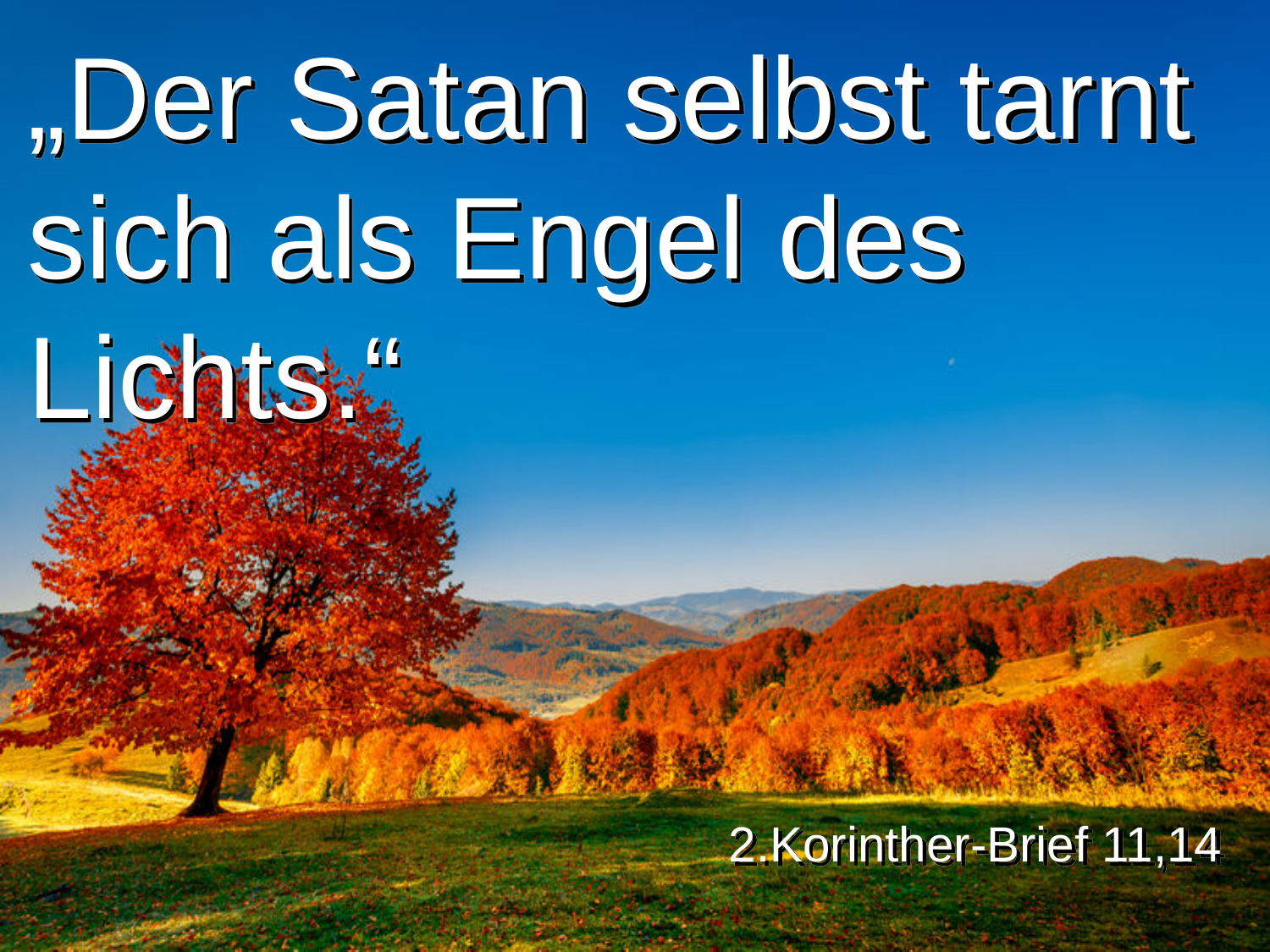

„Der Satan selbst tarnt sich als Engel des Lichts.“
2.Korinther-Brief 11,14